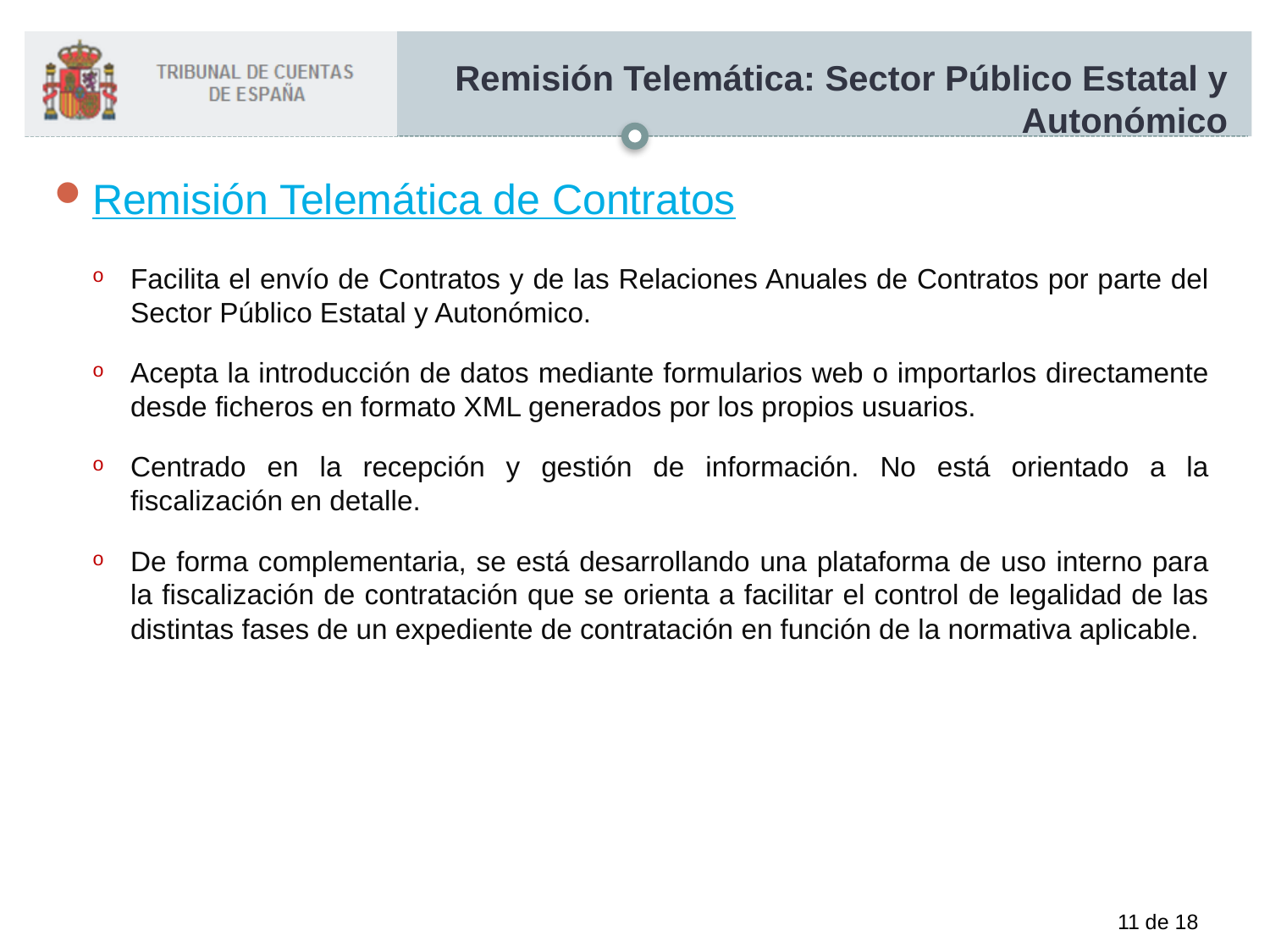

# Remisión Telemática: Sector Público Estatal y Autonómico
Remisión Telemática de Contratos
Facilita el envío de Contratos y de las Relaciones Anuales de Contratos por parte del Sector Público Estatal y Autonómico.
Acepta la introducción de datos mediante formularios web o importarlos directamente desde ficheros en formato XML generados por los propios usuarios.
Centrado en la recepción y gestión de información. No está orientado a la fiscalización en detalle.
De forma complementaria, se está desarrollando una plataforma de uso interno para la fiscalización de contratación que se orienta a facilitar el control de legalidad de las distintas fases de un expediente de contratación en función de la normativa aplicable.